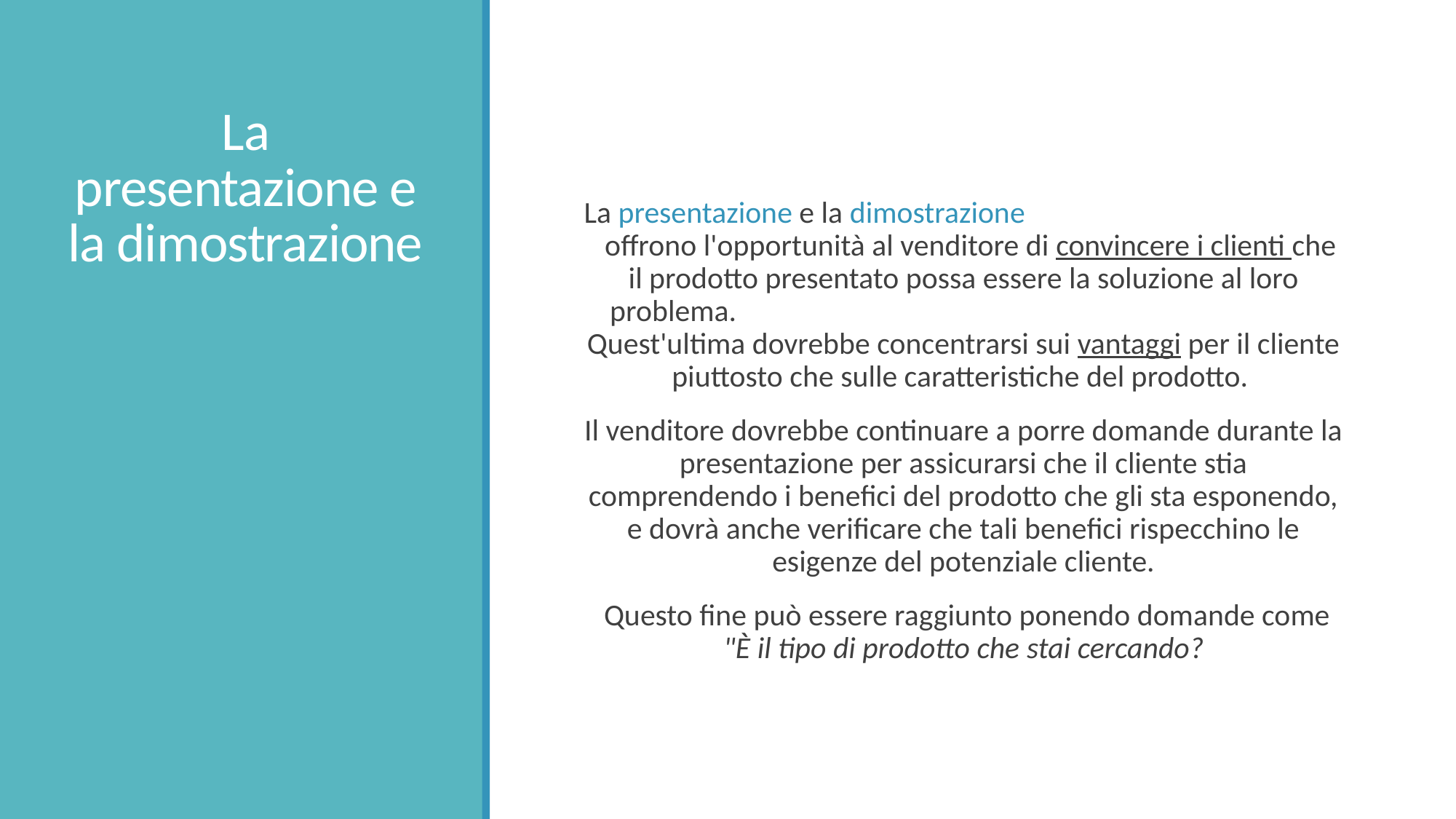

# La presentazione e la dimostrazione
La presentazione e la dimostrazione                                                 offrono l'opportunità al venditore di convincere i clienti che il prodotto presentato possa essere la soluzione al loro problema.                                                                                     Quest'ultima dovrebbe concentrarsi sui vantaggi per il cliente piuttosto che sulle caratteristiche del prodotto.
Il venditore dovrebbe continuare a porre domande durante la presentazione per assicurarsi che il cliente stia comprendendo i benefici del prodotto che gli sta esponendo, e dovrà anche verificare che tali benefici rispecchino le esigenze del potenziale cliente.
 Questo fine può essere raggiunto ponendo domande come "È il tipo di prodotto che stai cercando?